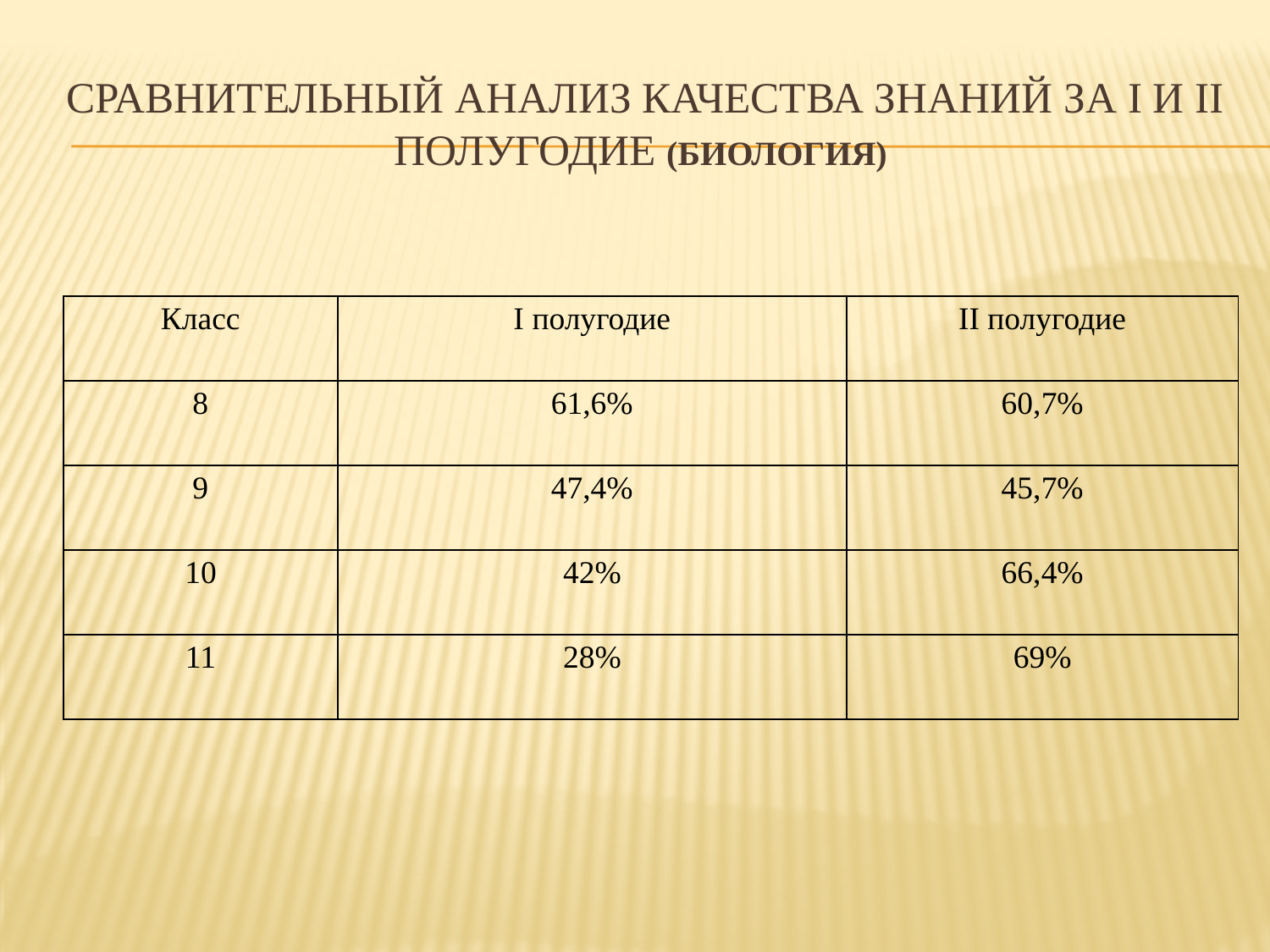

# Сравнительный анализ качества знаний за I и ii полугодие (биология)
| Класс | I полугодие | II полугодие |
| --- | --- | --- |
| 8 | 61,6% | 60,7% |
| 9 | 47,4% | 45,7% |
| 10 | 42% | 66,4% |
| 11 | 28% | 69% |